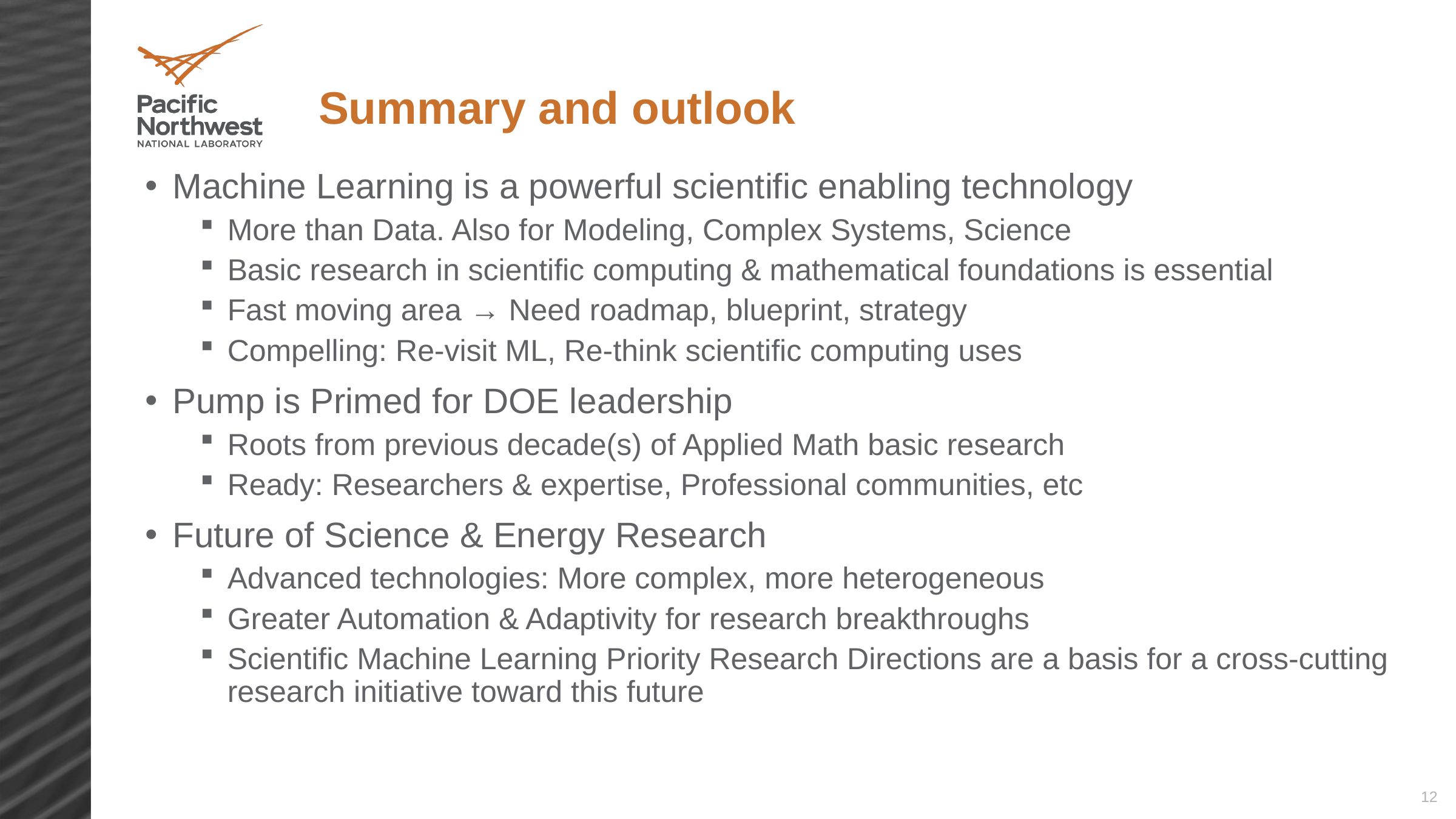

# Summary and outlook
Machine Learning is a powerful scientific enabling technology
More than Data. Also for Modeling, Complex Systems, Science
Basic research in scientific computing & mathematical foundations is essential
Fast moving area → Need roadmap, blueprint, strategy
Compelling: Re-visit ML, Re-think scientific computing uses
Pump is Primed for DOE leadership
Roots from previous decade(s) of Applied Math basic research
Ready: Researchers & expertise, Professional communities, etc
Future of Science & Energy Research
Advanced technologies: More complex, more heterogeneous
Greater Automation & Adaptivity for research breakthroughs
Scientific Machine Learning Priority Research Directions are a basis for a cross-cutting research initiative toward this future

12